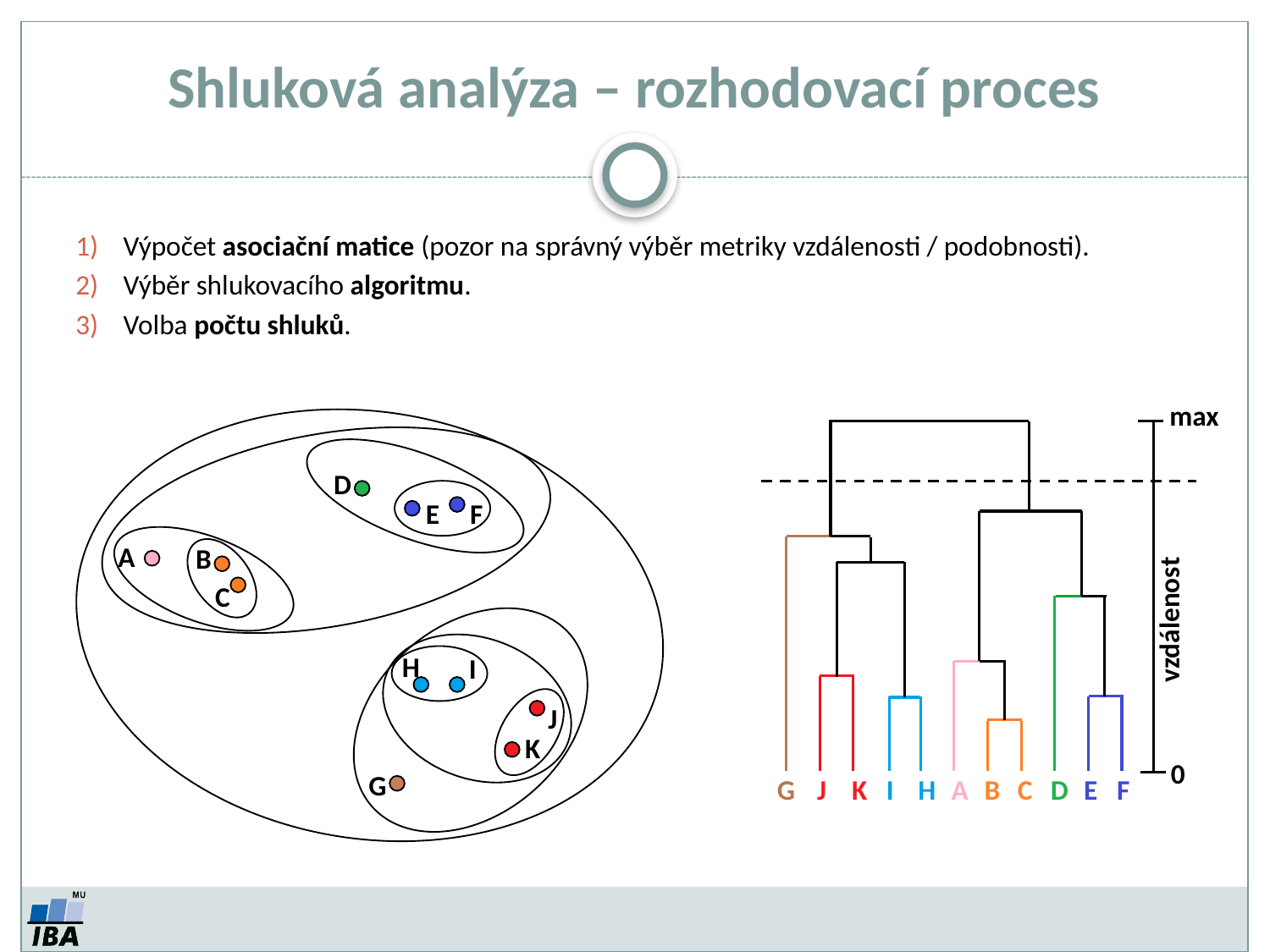

# Shluková analýza – rozhodovací proces
Výpočet asociační matice (pozor na správný výběr metriky vzdálenosti / podobnosti).
Výběr shlukovacího algoritmu.
Volba počtu shluků.

max

D

E
F

A
B

C
vzdálenost

H
I

J
K

0
G

G
J
K
I
A
B
C
D
E
F
H